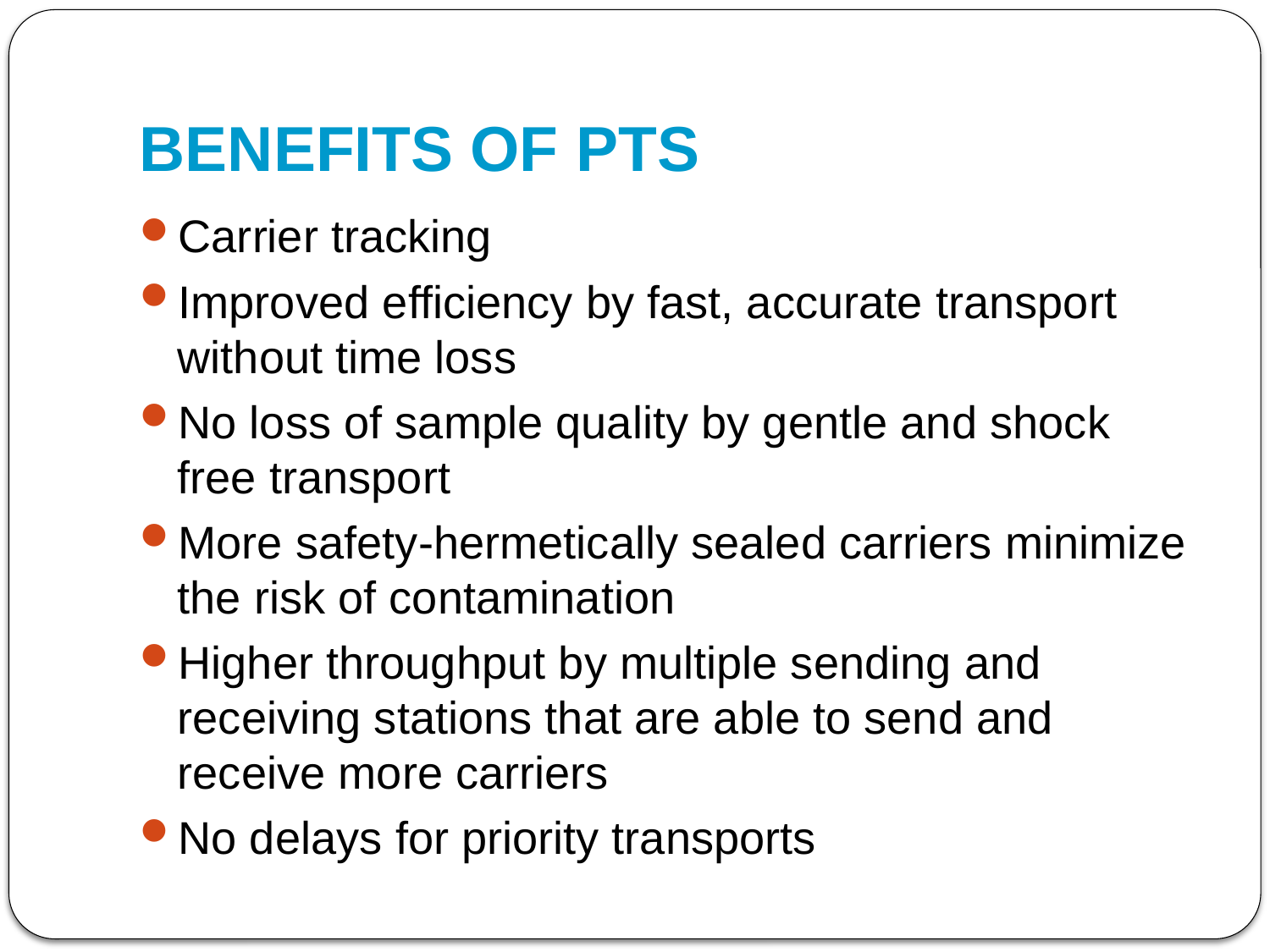

# BENEFITS OF PTS
Carrier tracking
Improved efficiency by fast, accurate transport without time loss
No loss of sample quality by gentle and shock free transport
More safety-hermetically sealed carriers minimize the risk of contamination
Higher throughput by multiple sending and receiving stations that are able to send and receive more carriers
No delays for priority transports